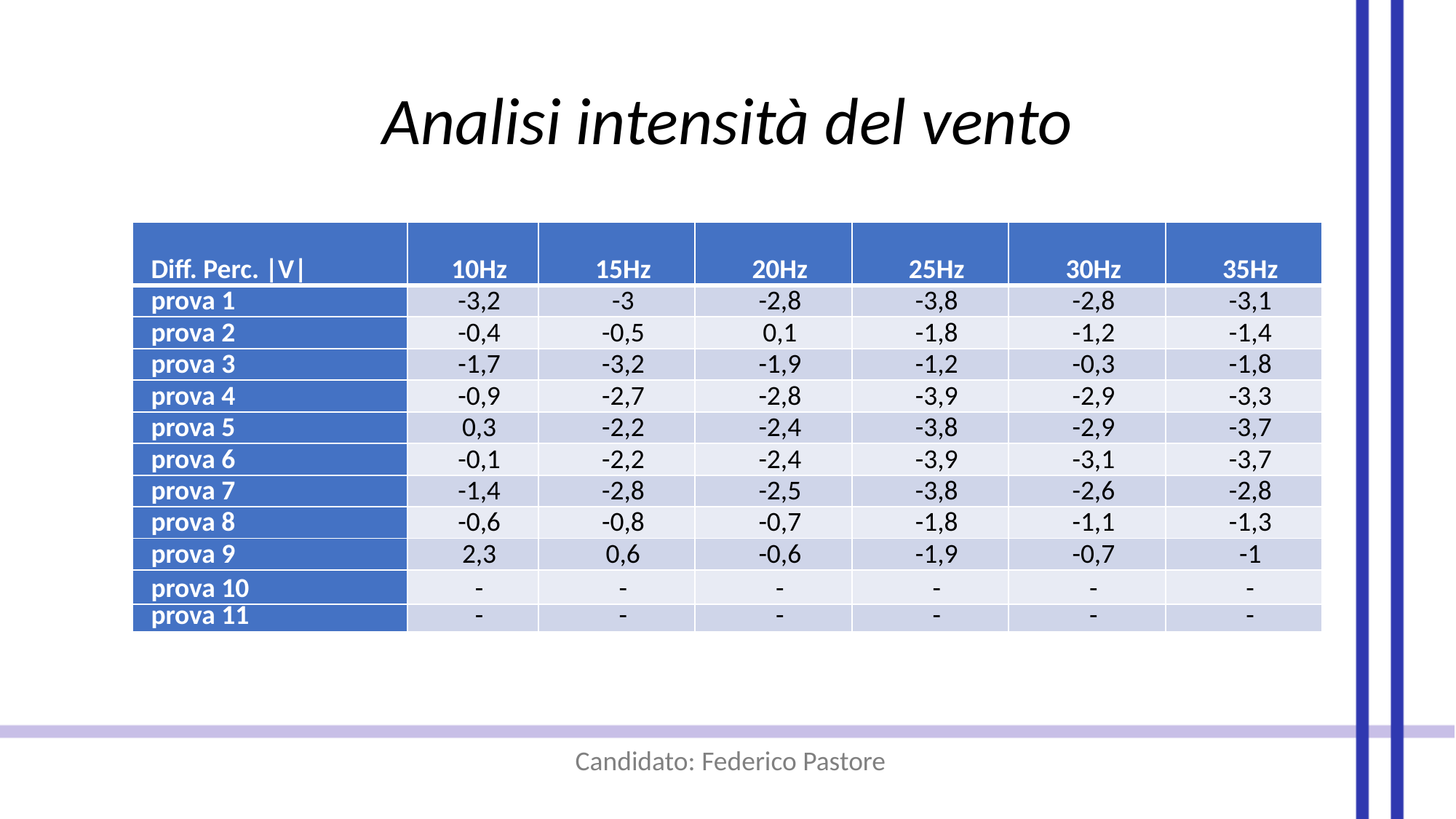

# Analisi intensità del vento
| Diff. Perc. |V| | 10Hz | 15Hz | 20Hz | 25Hz | 30Hz | 35Hz |
| --- | --- | --- | --- | --- | --- | --- |
| prova 1 | -3,2 | -3 | -2,8 | -3,8 | -2,8 | -3,1 |
| prova 2 | -0,4 | -0,5 | 0,1 | -1,8 | -1,2 | -1,4 |
| prova 3 | -1,7 | -3,2 | -1,9 | -1,2 | -0,3 | -1,8 |
| prova 4 | -0,9 | -2,7 | -2,8 | -3,9 | -2,9 | -3,3 |
| prova 5 | 0,3 | -2,2 | -2,4 | -3,8 | -2,9 | -3,7 |
| prova 6 | -0,1 | -2,2 | -2,4 | -3,9 | -3,1 | -3,7 |
| prova 7 | -1,4 | -2,8 | -2,5 | -3,8 | -2,6 | -2,8 |
| prova 8 | -0,6 | -0,8 | -0,7 | -1,8 | -1,1 | -1,3 |
| prova 9 | 2,3 | 0,6 | -0,6 | -1,9 | -0,7 | -1 |
| prova 10 | - | - | - | - | - | - |
| prova 11 | - | - | - | - | - | - |
 Candidato: Federico Pastore